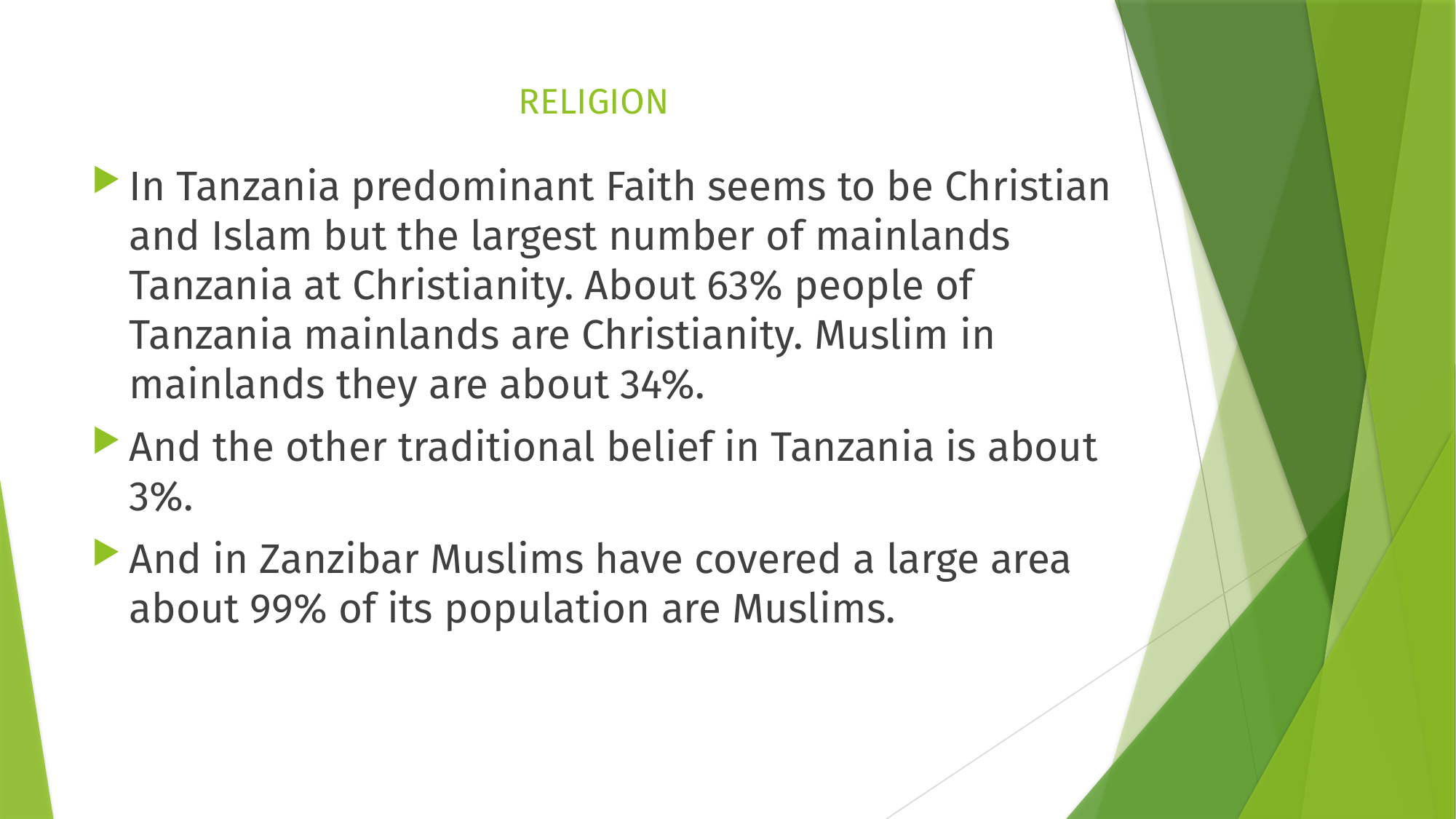

# RELIGION
In Tanzania predominant Faith seems to be Christian and Islam but the largest number of mainlands Tanzania at Christianity. About 63% people of Tanzania mainlands are Christianity. Muslim in mainlands they are about 34%.
And the other traditional belief in Tanzania is about 3%.
And in Zanzibar Muslims have covered a large area about 99% of its population are Muslims.